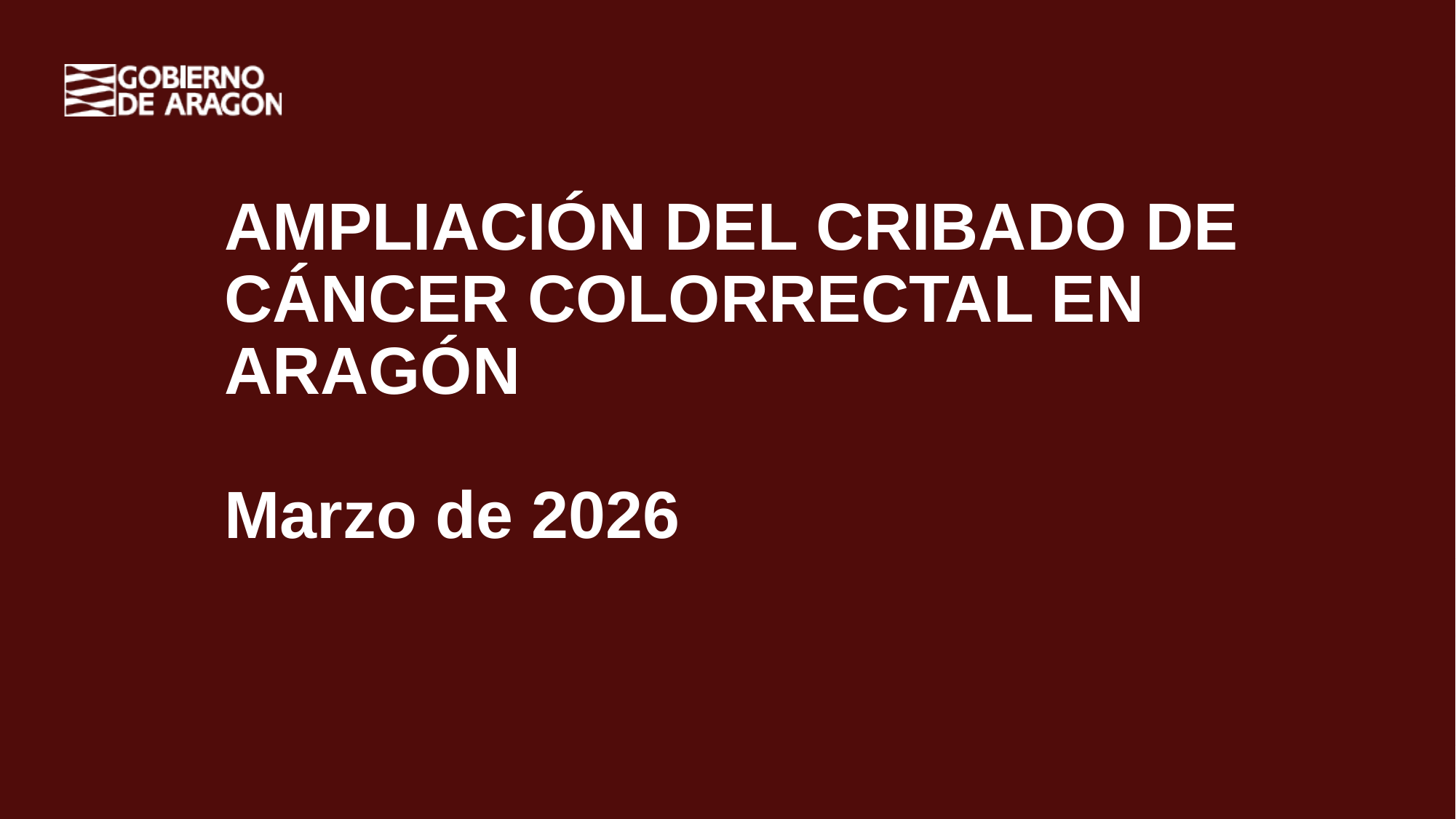

# AMPLIACIÓN DEL CRIBADO DE CÁNCER COLORRECTAL EN  ARAGÓN Marzo de 2026